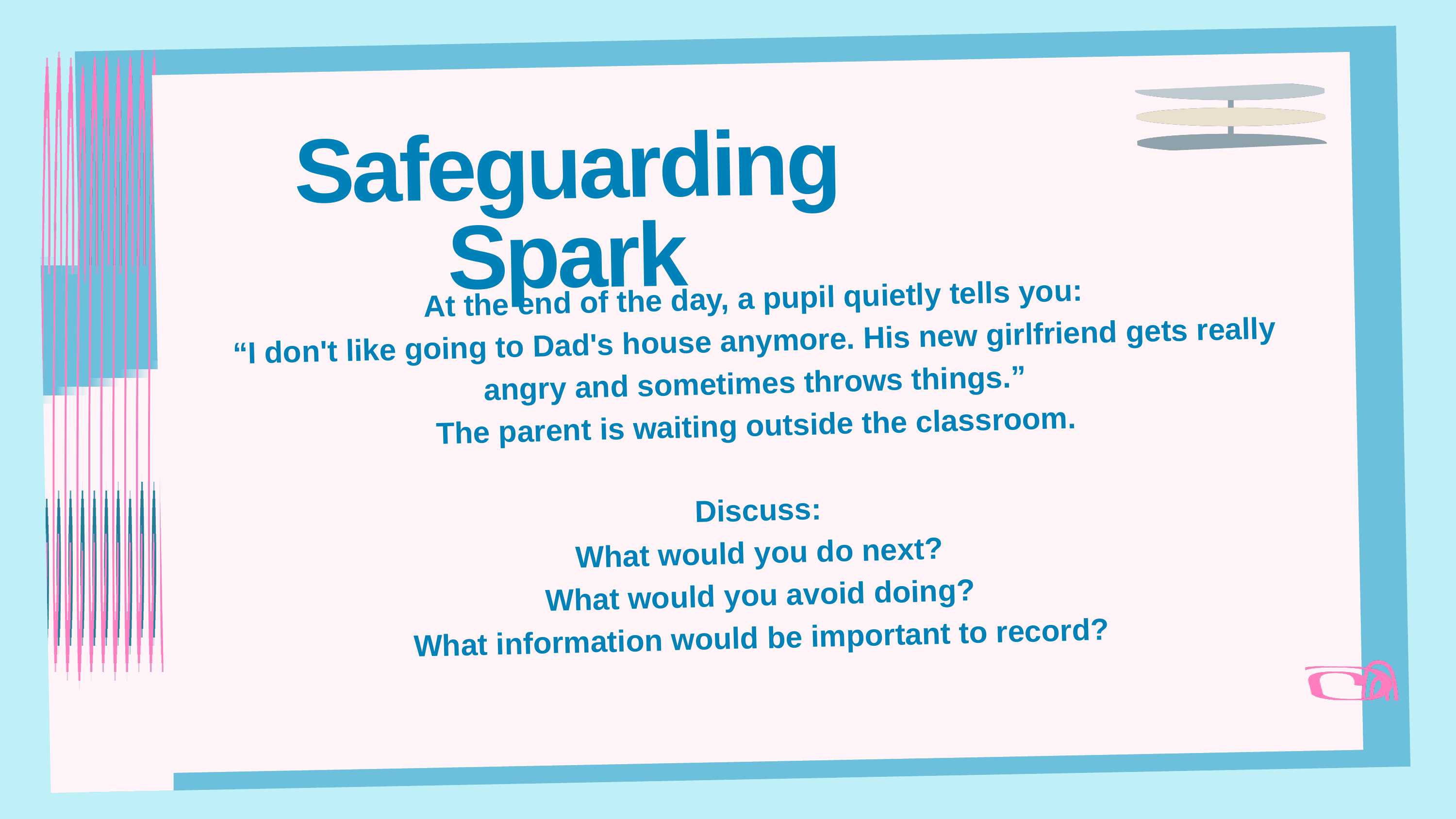

Safeguarding Spark
At the end of the day, a pupil quietly tells you:
“I don't like going to Dad's house anymore. His new girlfriend gets really angry and sometimes throws things.”
The parent is waiting outside the classroom.

Discuss:
What would you do next?
What would you avoid doing?
What information would be important to record?